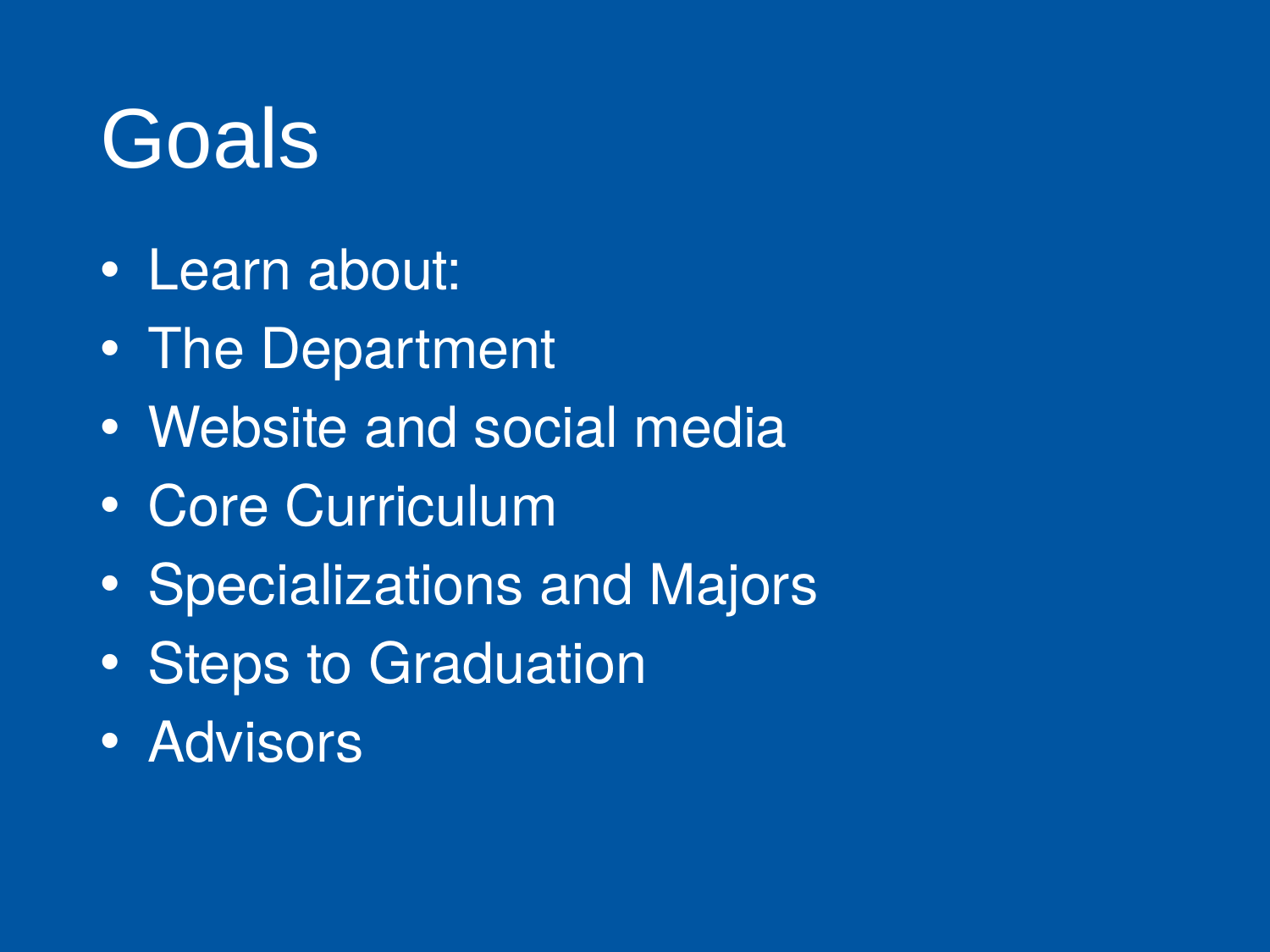

# Goals
Learn about:
The Department
Website and social media
Core Curriculum
Specializations and Majors
Steps to Graduation
Advisors